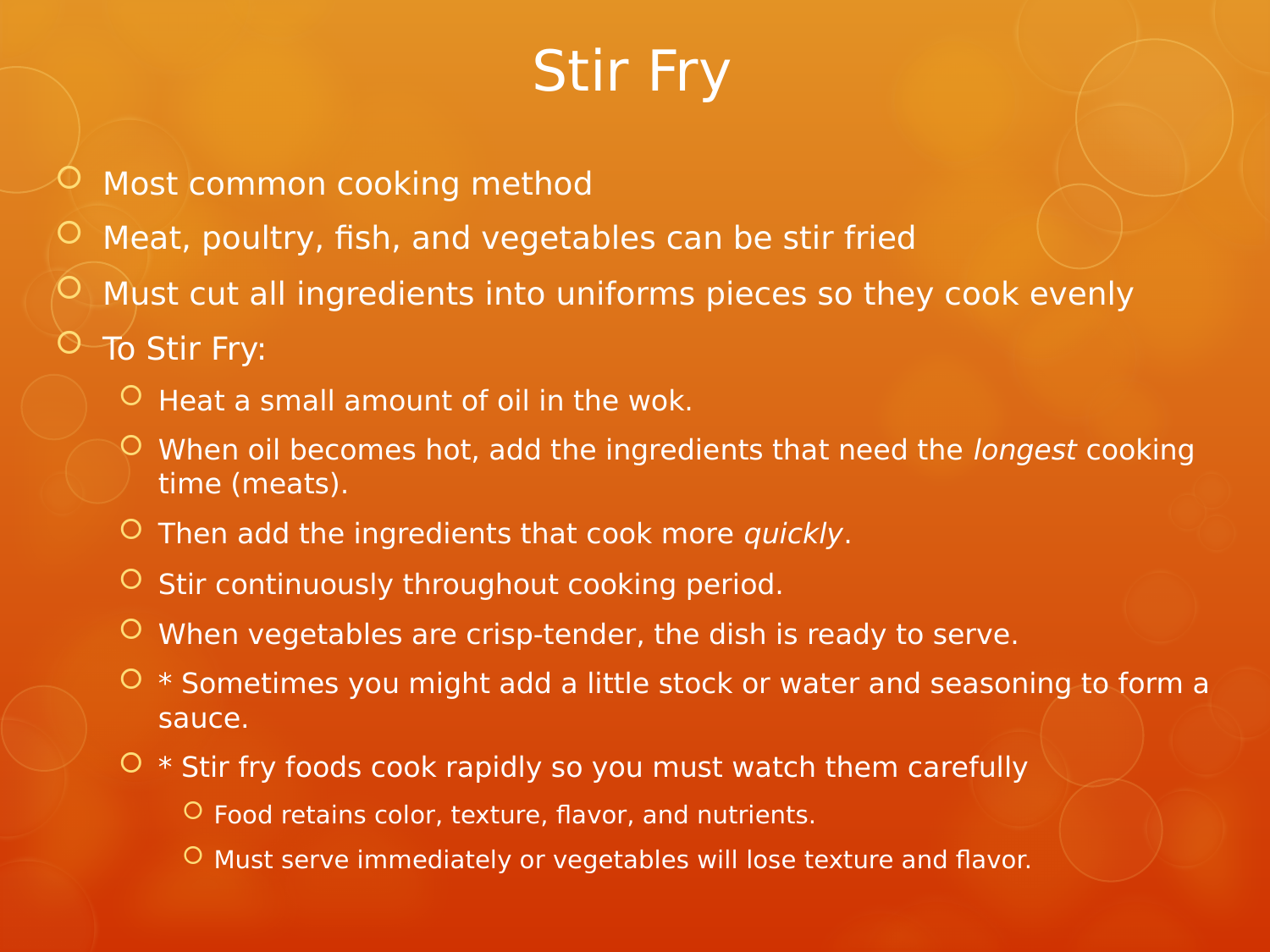

# Stir Fry
Most common cooking method
Meat, poultry, fish, and vegetables can be stir fried
Must cut all ingredients into uniforms pieces so they cook evenly
To Stir Fry:
Heat a small amount of oil in the wok.
When oil becomes hot, add the ingredients that need the longest cooking time (meats).
Then add the ingredients that cook more quickly.
Stir continuously throughout cooking period.
When vegetables are crisp-tender, the dish is ready to serve.
* Sometimes you might add a little stock or water and seasoning to form a sauce.
* Stir fry foods cook rapidly so you must watch them carefully
Food retains color, texture, flavor, and nutrients.
Must serve immediately or vegetables will lose texture and flavor.